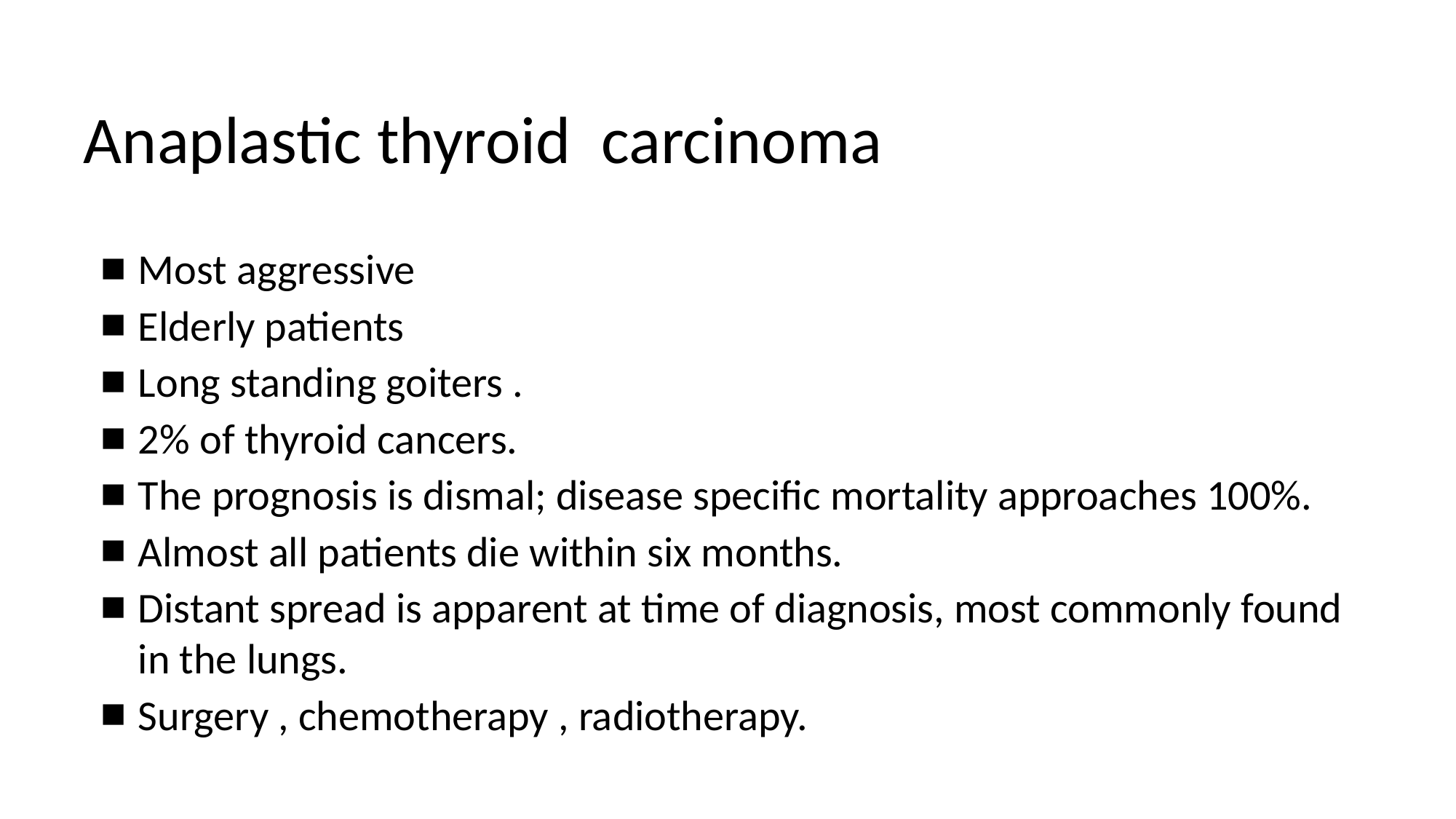

# Anaplastic thyroid  carcinoma
Most aggressive
Elderly patients
Long standing goiters .
2% of thyroid cancers.
The prognosis is dismal; disease specific mortality approaches 100%.
Almost all patients die within six months.
Distant spread is apparent at time of diagnosis, most commonly found in the lungs.
Surgery , chemotherapy , radiotherapy.